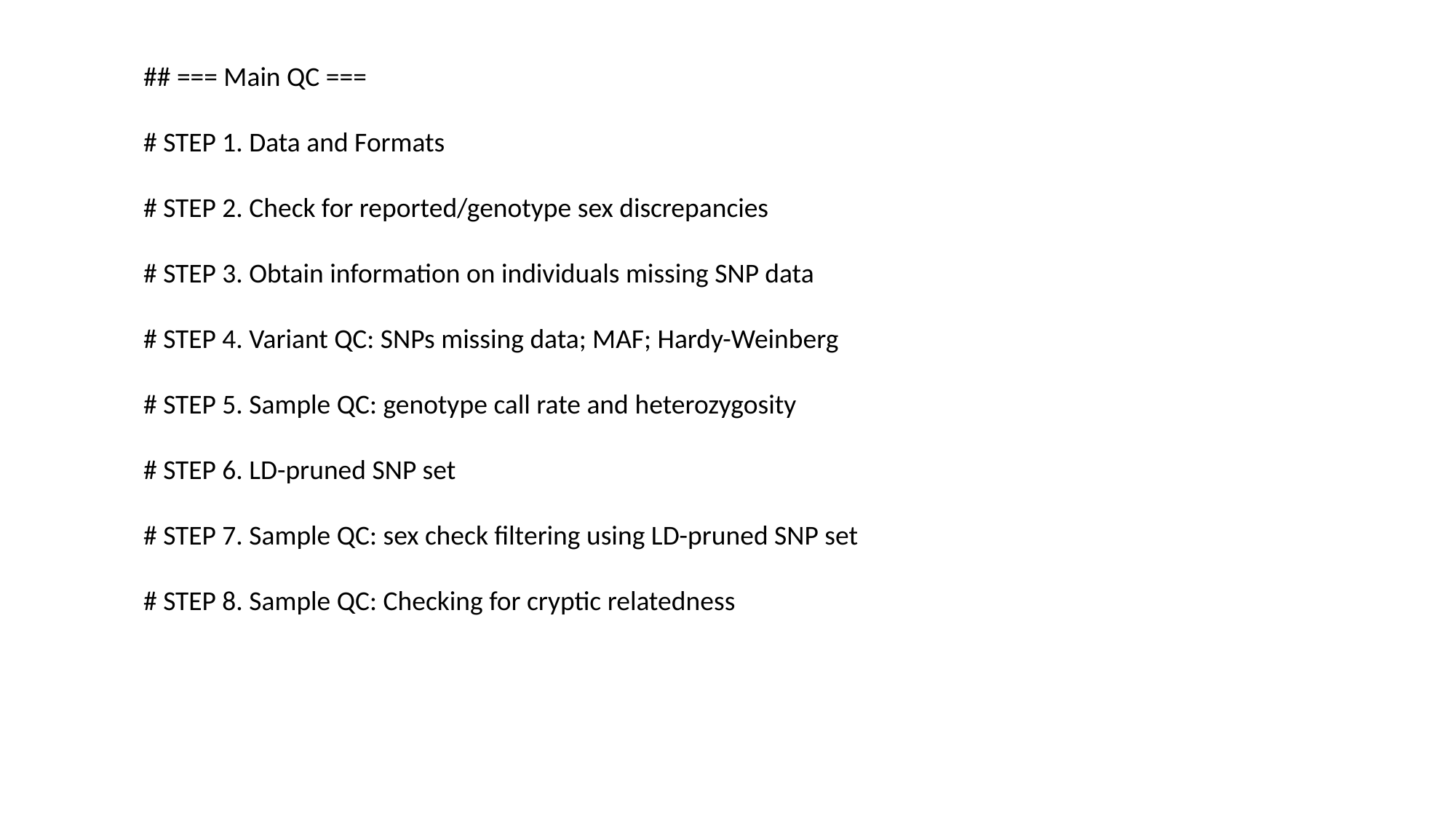

## === Main QC ===

# STEP 1. Data and Formats

# STEP 2. Check for reported/genotype sex discrepancies

# STEP 3. Obtain information on individuals missing SNP data

# STEP 4. Variant QC: SNPs missing data; MAF; Hardy-Weinberg

# STEP 5. Sample QC: genotype call rate and heterozygosity

# STEP 6. LD-pruned SNP set

# STEP 7. Sample QC: sex check filtering using LD-pruned SNP set

# STEP 8. Sample QC: Checking for cryptic relatedness